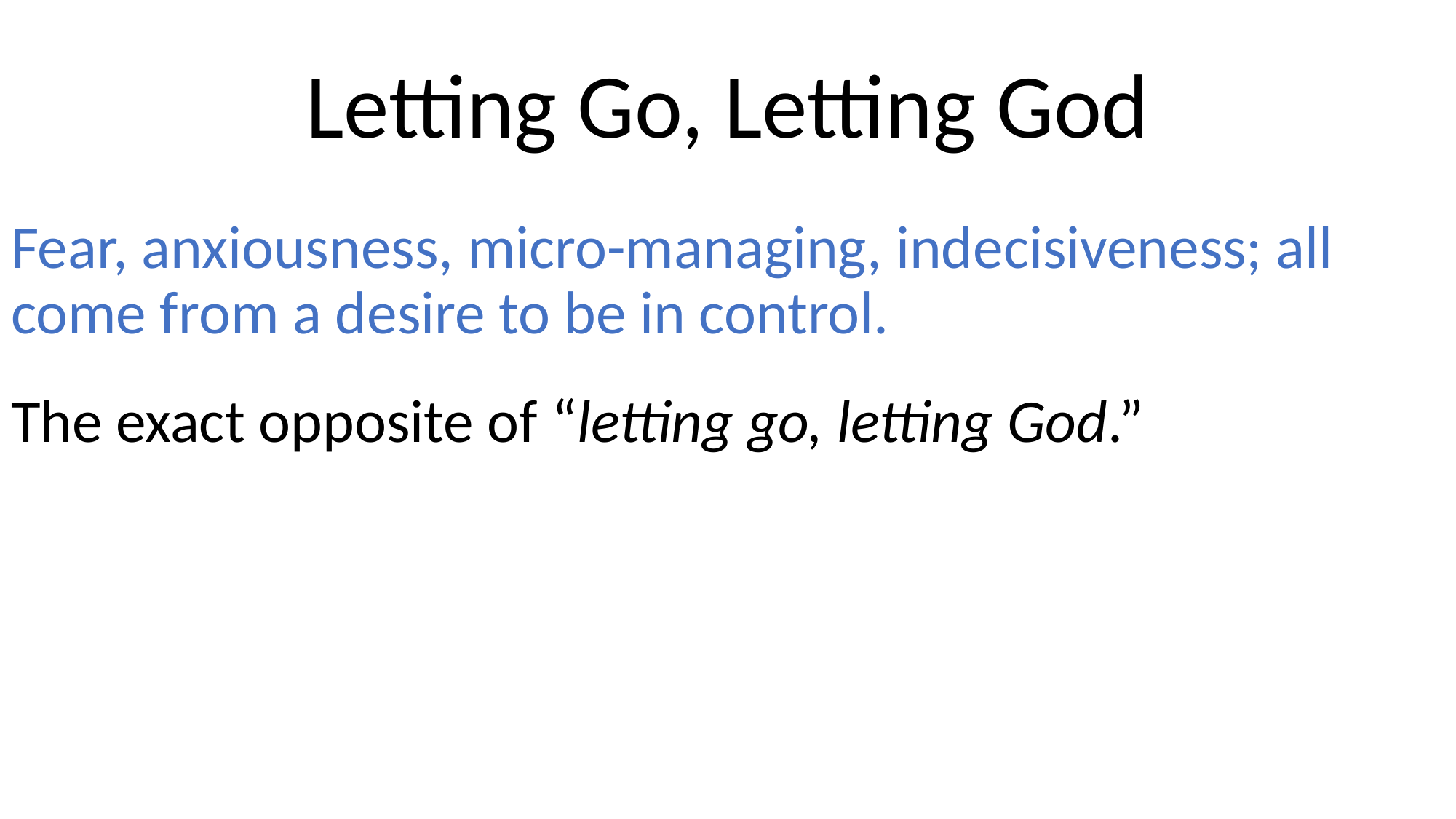

# Letting Go, Letting God
Fear, anxiousness, micro-managing, indecisiveness; all come from a desire to be in control.

The exact opposite of “letting go, letting God.”